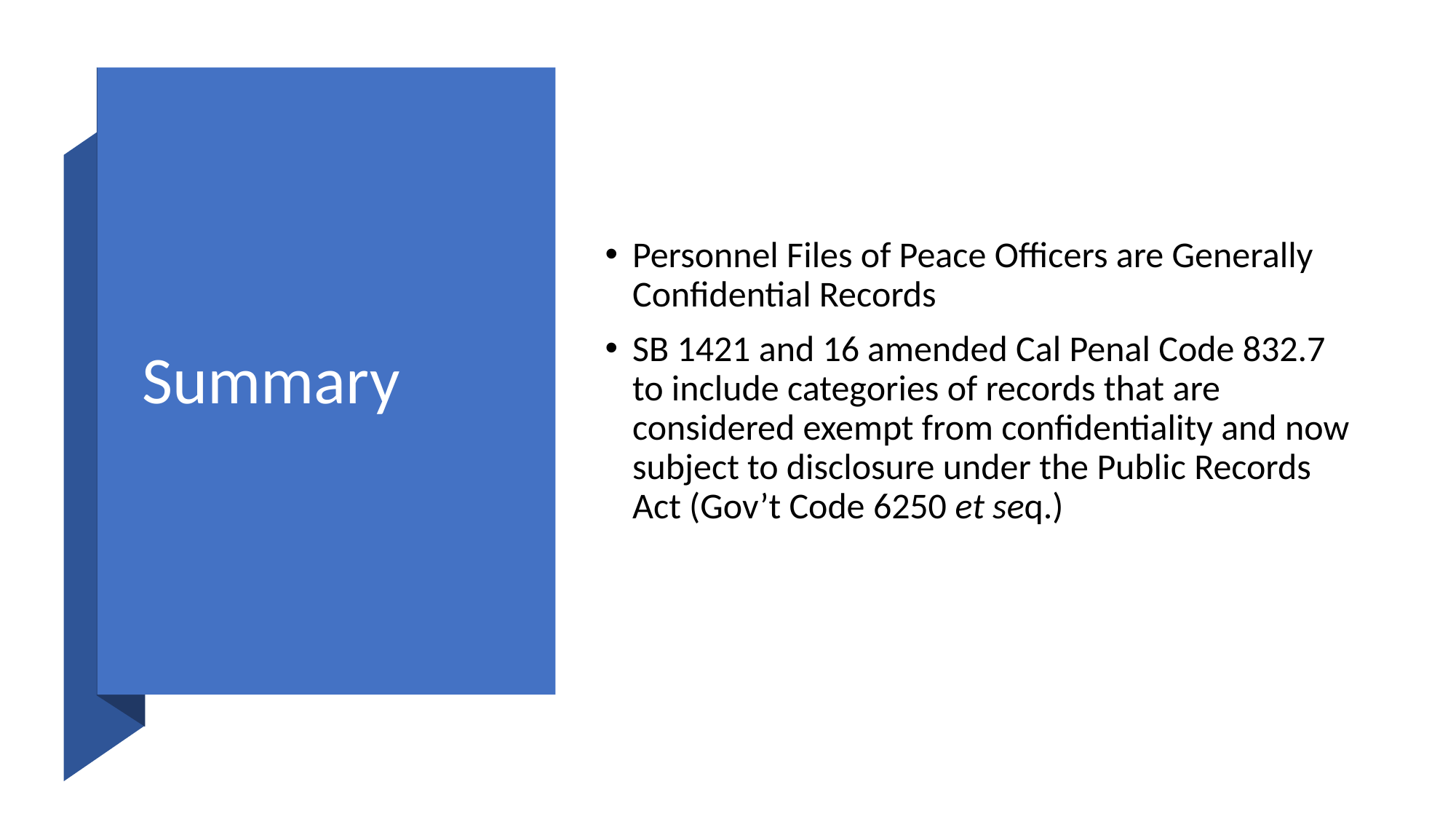

# Summary
Personnel Files of Peace Officers are Generally Confidential Records
SB 1421 and 16 amended Cal Penal Code 832.7 to include categories of records that are considered exempt from confidentiality and now subject to disclosure under the Public Records Act (Gov’t Code 6250 et seq.)